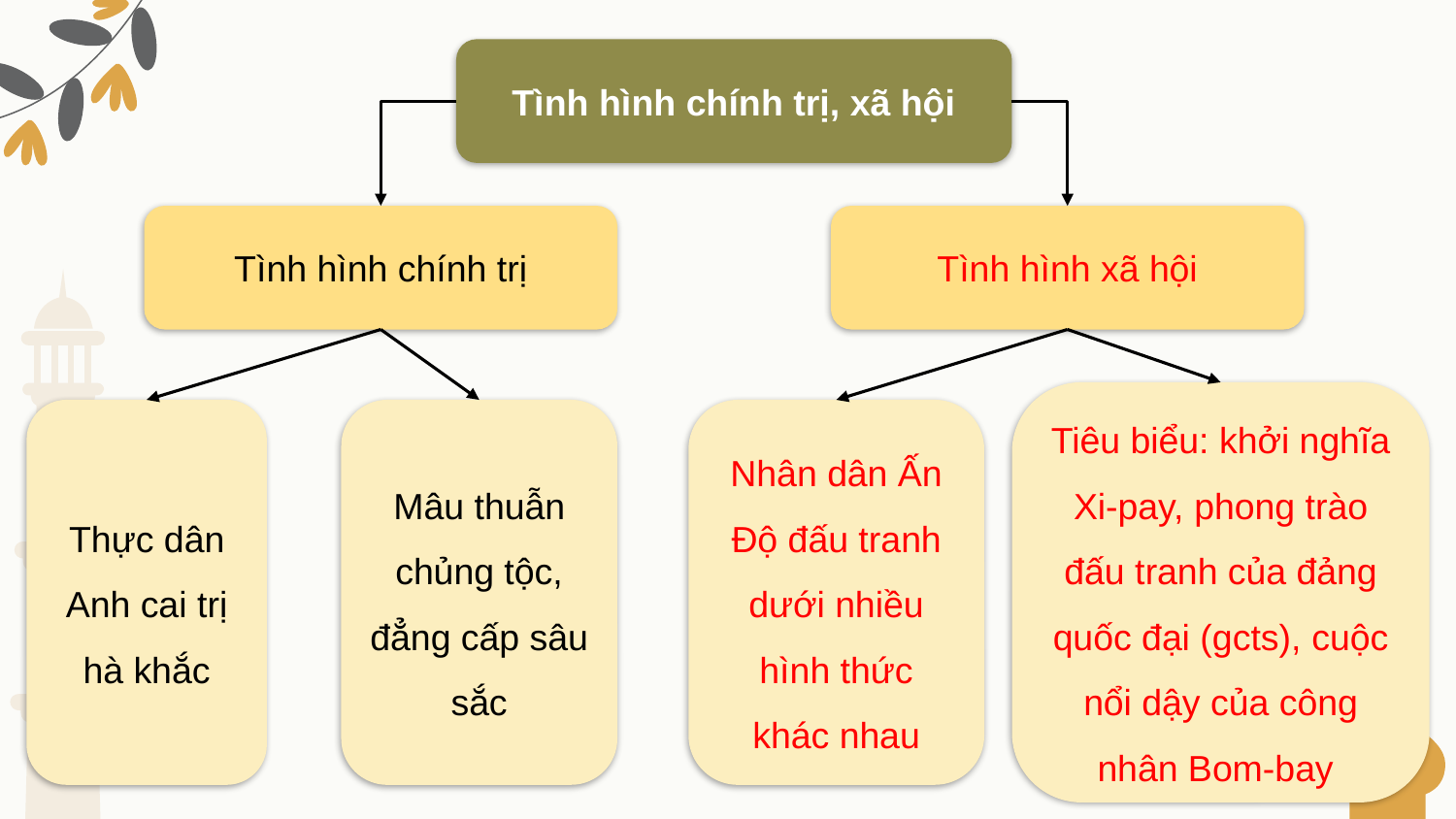

Tình hình chính trị, xã hội
Tình hình chính trị
Tình hình xã hội
Tiêu biểu: khởi nghĩa Xi-pay, phong trào đấu tranh của đảng quốc đại (gcts), cuộc nổi dậy của công nhân Bom-bay
Mâu thuẫn chủng tộc, đẳng cấp sâu sắc
Nhân dân Ấn Độ đấu tranh dưới nhiều hình thức khác nhau
Thực dân Anh cai trị hà khắc